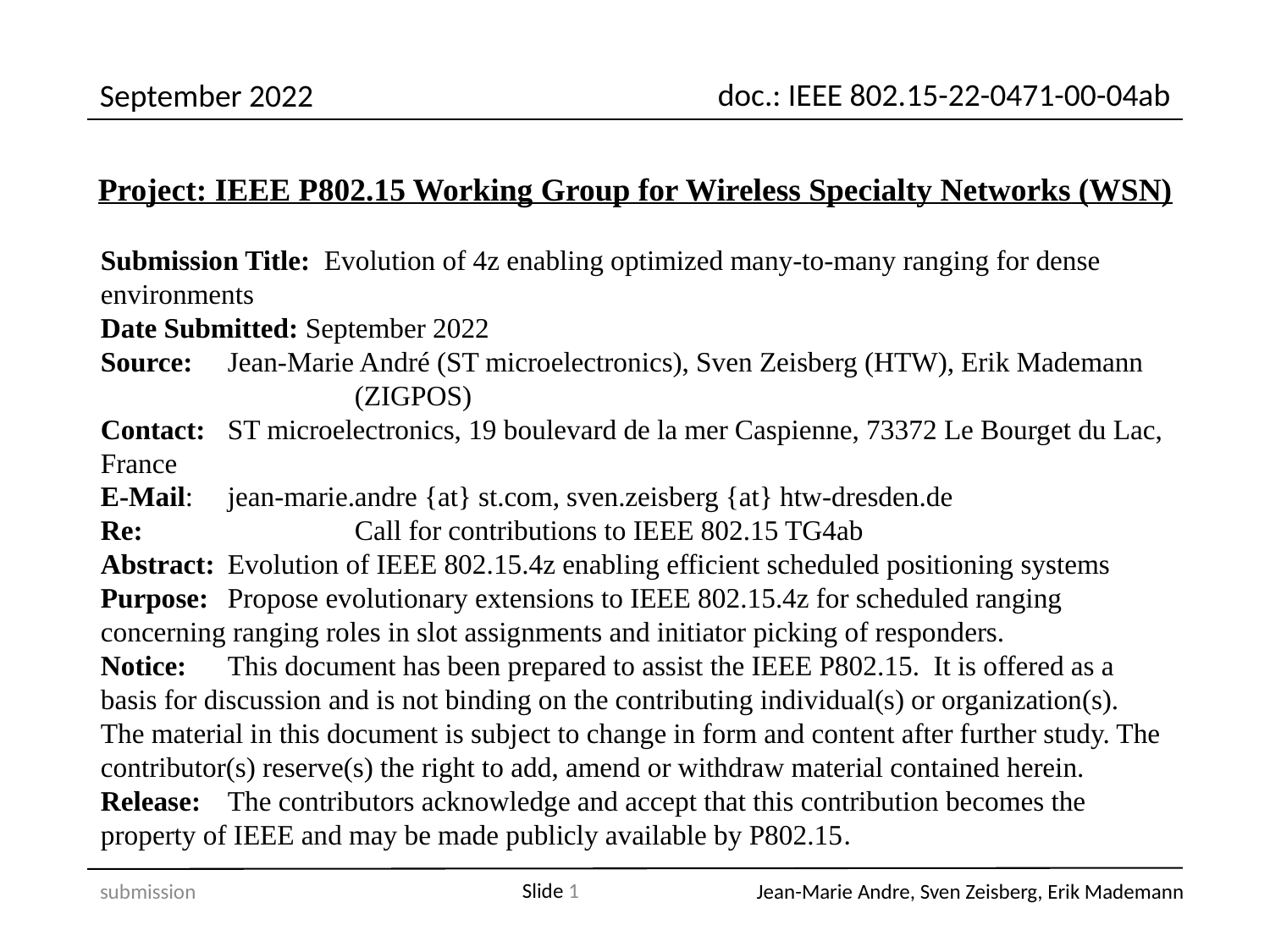

Project: IEEE P802.15 Working Group for Wireless Specialty Networks (WSN)

Submission Title:  Evolution of 4z enabling optimized many-to-many ranging for dense environments
Date Submitted: September 2022
Source: 	Jean-Marie André (ST microelectronics), Sven Zeisberg (HTW), Erik Mademann 		(ZIGPOS)
Contact: 	ST microelectronics, 19 boulevard de la mer Caspienne, 73372 Le Bourget du Lac, France
E-Mail:  	jean-marie.andre {at} st.com, sven.zeisberg {at} htw-dresden.de
Re: 		Call for contributions to IEEE 802.15 TG4ab
Abstract: 	Evolution of IEEE 802.15.4z enabling efficient scheduled positioning systems
Purpose: 	Propose evolutionary extensions to IEEE 802.15.4z for scheduled ranging concerning ranging roles in slot assignments and initiator picking of responders.
Notice:	This document has been prepared to assist the IEEE P802.15.  It is offered as a basis for discussion and is not binding on the contributing individual(s) or organization(s). The material in this document is subject to change in form and content after further study. The contributor(s) reserve(s) the right to add, amend or withdraw material contained herein.
Release:	The contributors acknowledge and accept that this contribution becomes the property of IEEE and may be made publicly available by P802.15.

submission
Slide 1